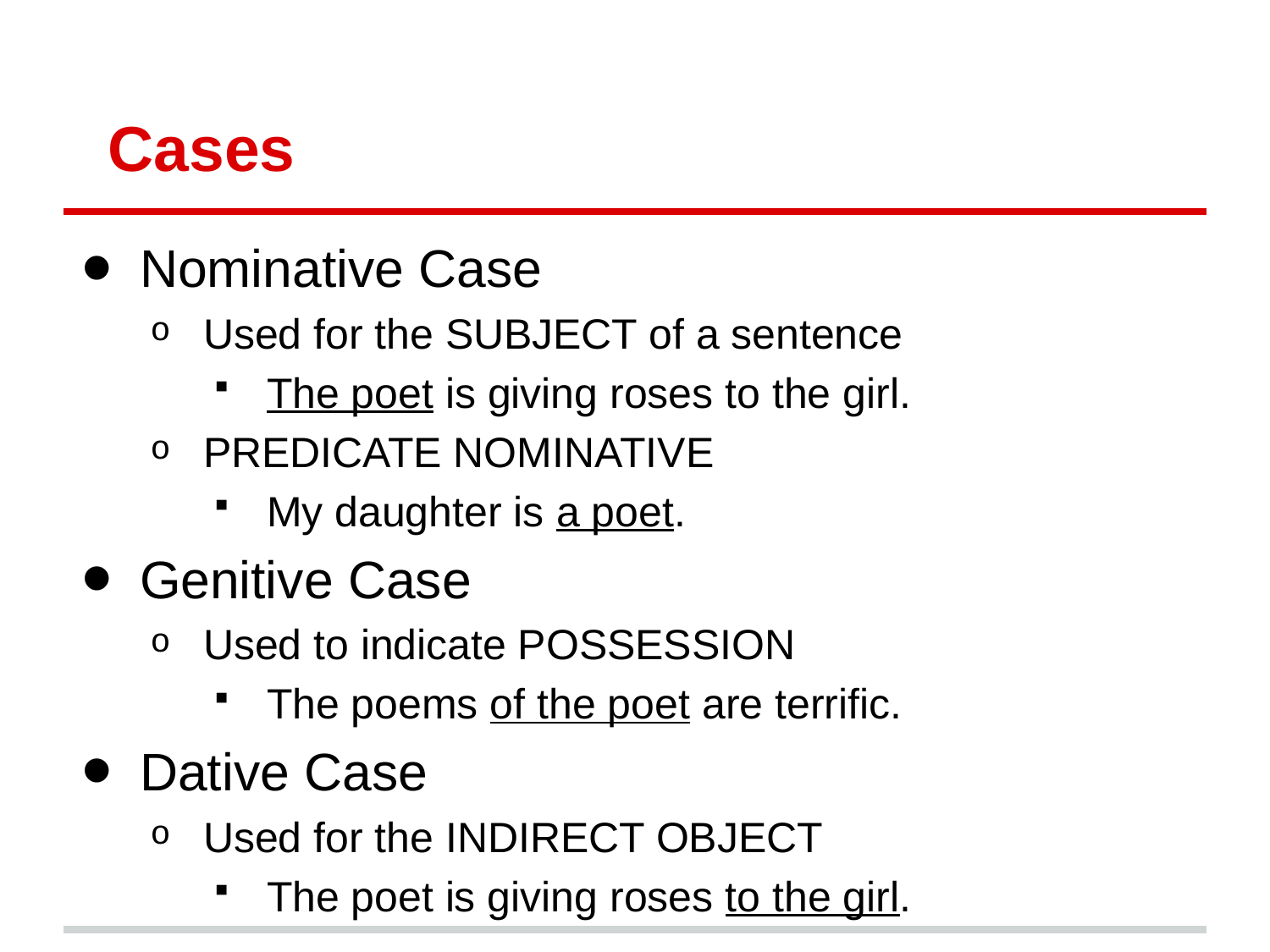

# Cases
Nominative Case
Used for the SUBJECT of a sentence
The poet is giving roses to the girl.
PREDICATE NOMINATIVE
My daughter is a poet.
Genitive Case
Used to indicate POSSESSION
The poems of the poet are terrific.
Dative Case
Used for the INDIRECT OBJECT
The poet is giving roses to the girl.